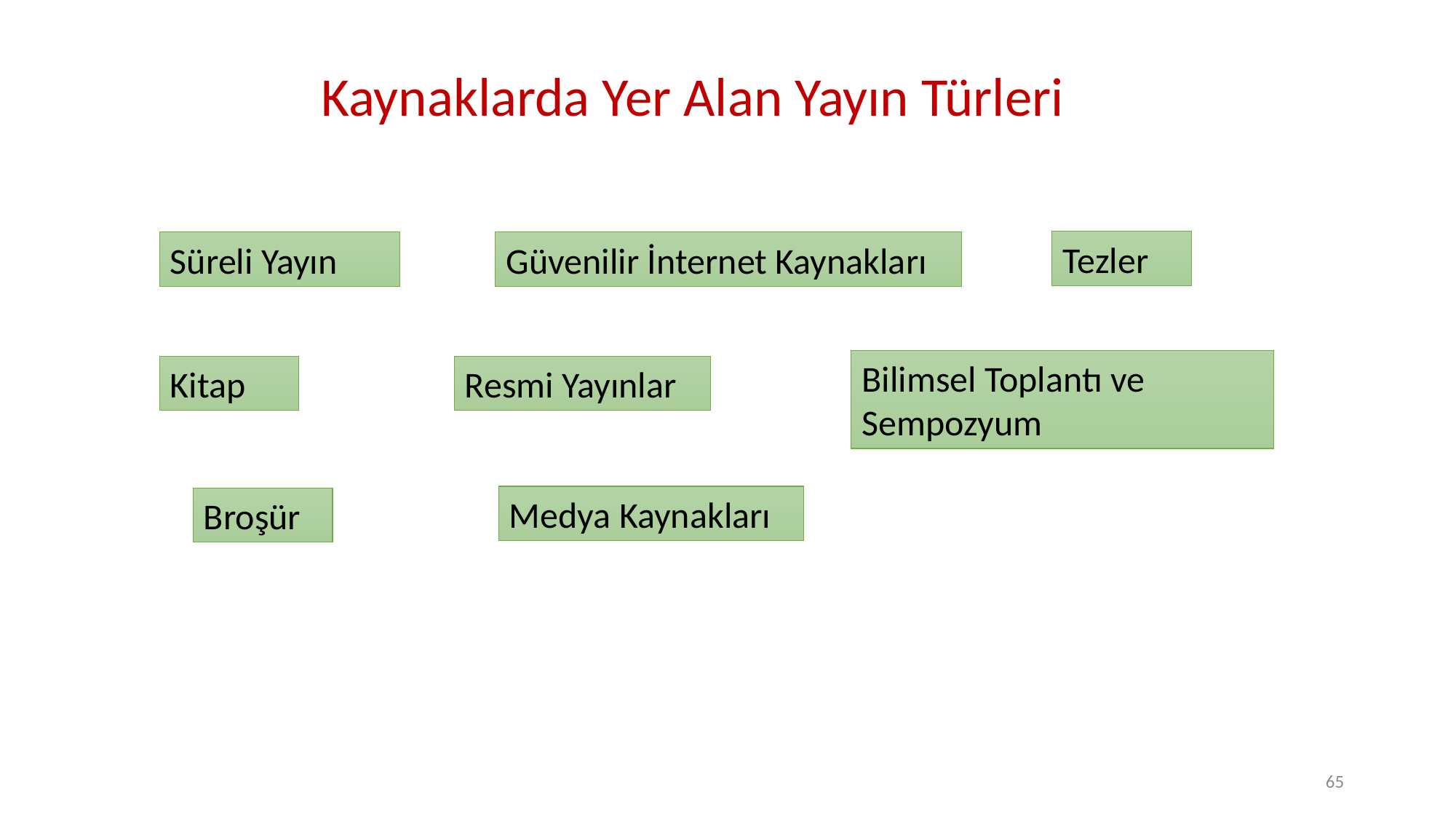

# Kaynaklarda Yer Alan Yayın Türleri
Tezler
Süreli Yayın
Güvenilir İnternet Kaynakları
Bilimsel Toplantı ve Sempozyum
Kitap
Resmi Yayınlar
Medya Kaynakları
Broşür
65